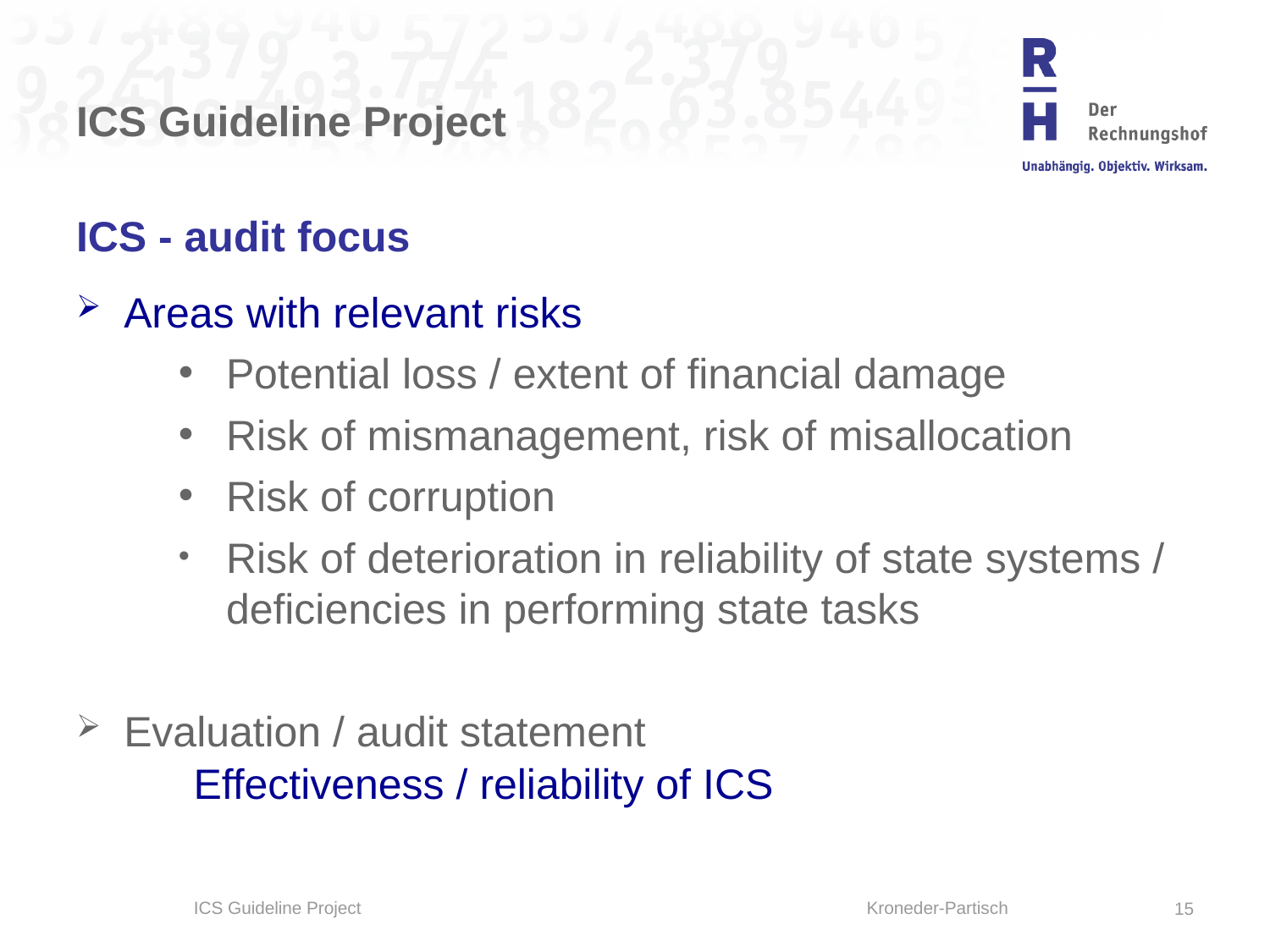

# ICS Guideline Project
ICS - audit focus
Areas with relevant risks
Potential loss / extent of financial damage
Risk of mismanagement, risk of misallocation
Risk of corruption
Risk of deterioration in reliability of state systems / deficiencies in performing state tasks
Evaluation / audit statement
Effectiveness / reliability of ICS
ICS Guideline Project                                                                                                        Kroneder-Partisch
15